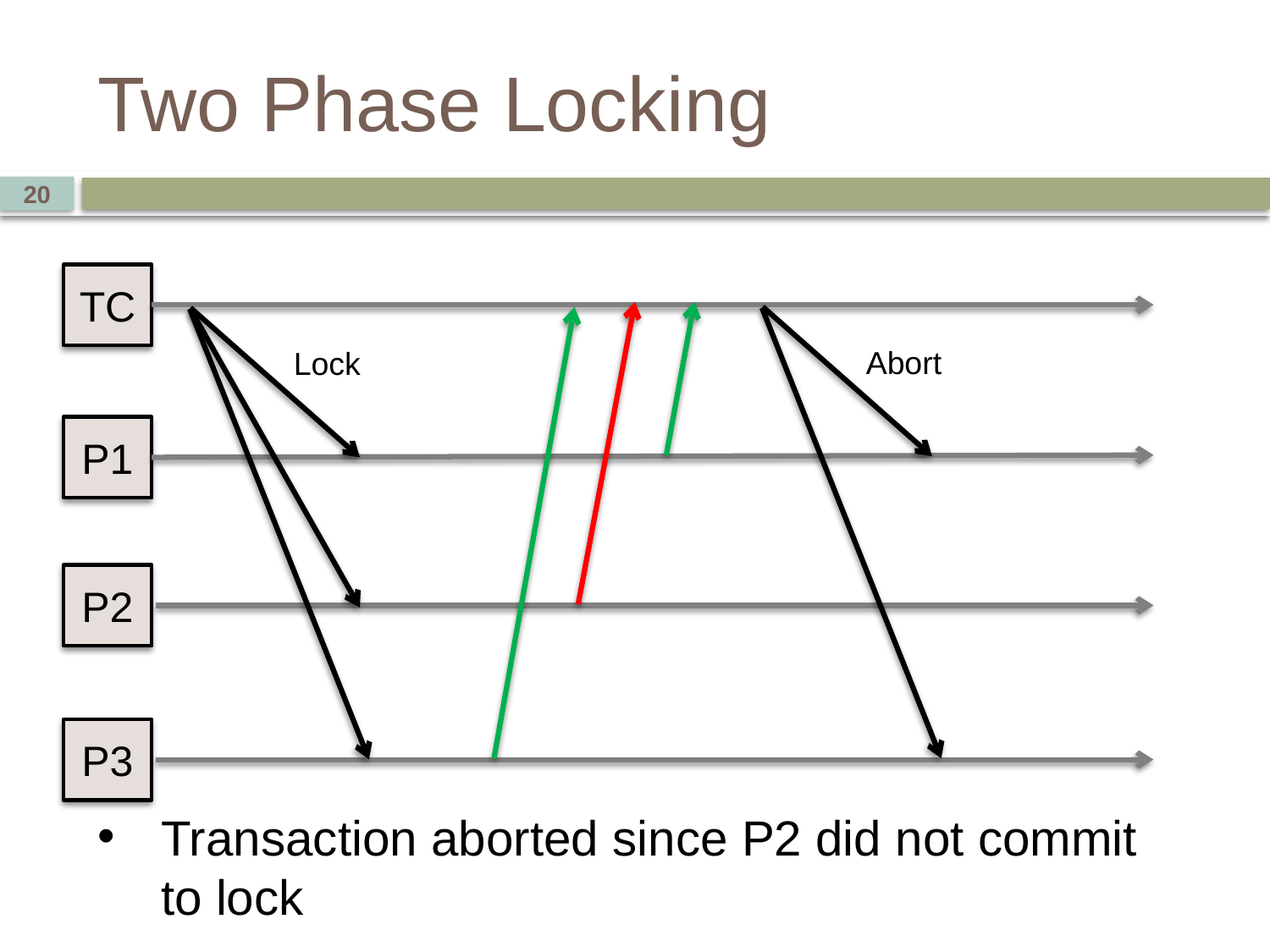

# Two Phase Locking
20
TC
Abort
Lock
P1
P2
P3
Transaction aborted since P2 did not commit to lock